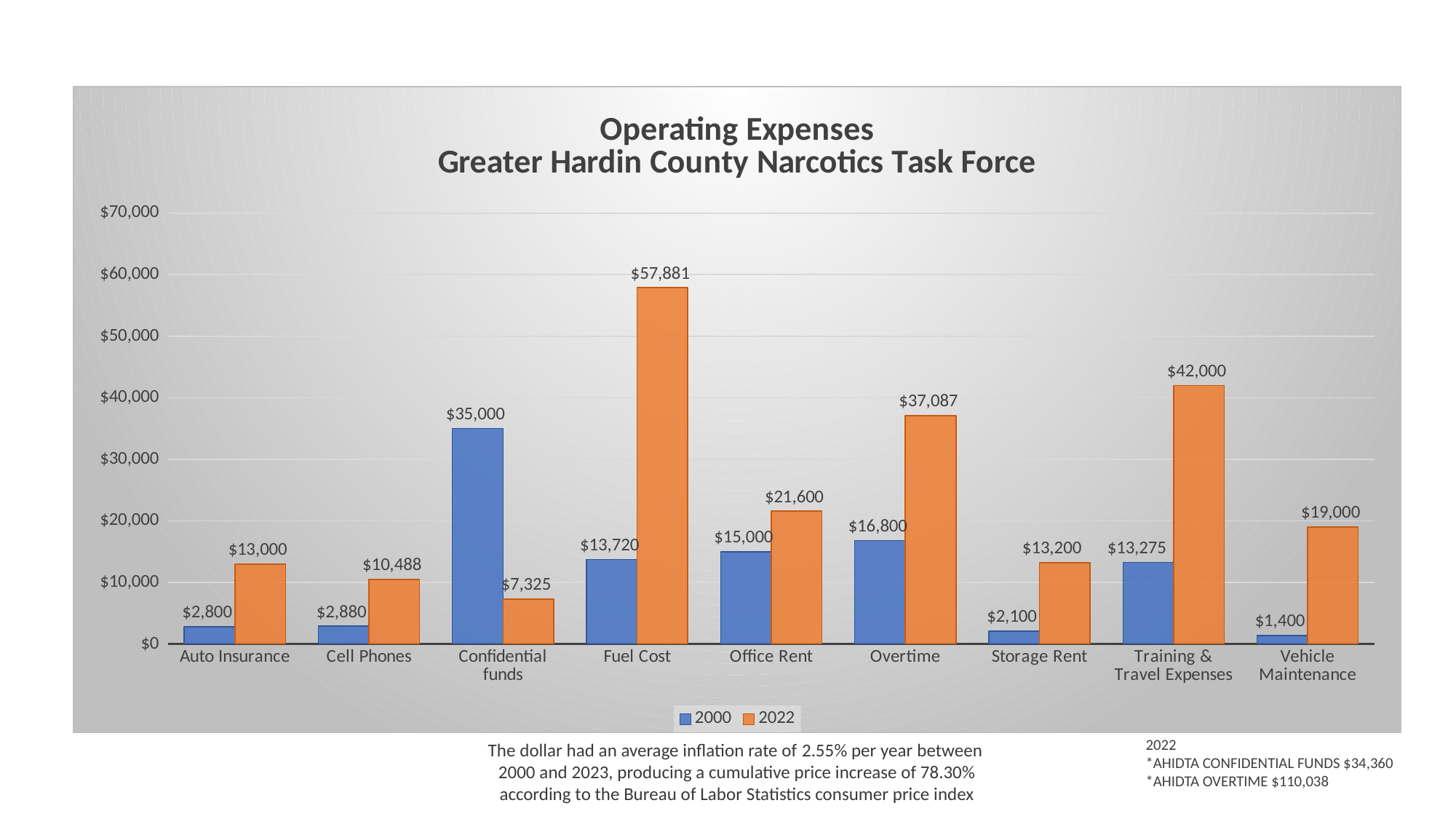

### Chart: Operating Expenses
Greater Hardin County Narcotics Task Force

| Category | 2000 | 2022 |
|---|---|---|
| Auto Insurance | 2800.0 | 13000.0 |
| Cell Phones | 2880.0 | 10488.0 |
| Confidential funds | 35000.0 | 7325.0 |
| Fuel Cost | 13720.0 | 57881.0 |
| Office Rent | 15000.0 | 21600.0 |
| Overtime | 16800.0 | 37087.0 |
| Storage Rent | 2100.0 | 13200.0 |
| Training & Travel Expenses | 13275.0 | 42000.0 |
| Vehicle Maintenance | 1400.0 | 19000.0 |
2022
*ahidta confidential funds $34,360
*ahidta overtime $110,038
The dollar had an average inflation rate of 2.55% per year between
2000 and 2023, producing a cumulative price increase of 78.30%
according to the Bureau of Labor Statistics consumer price index